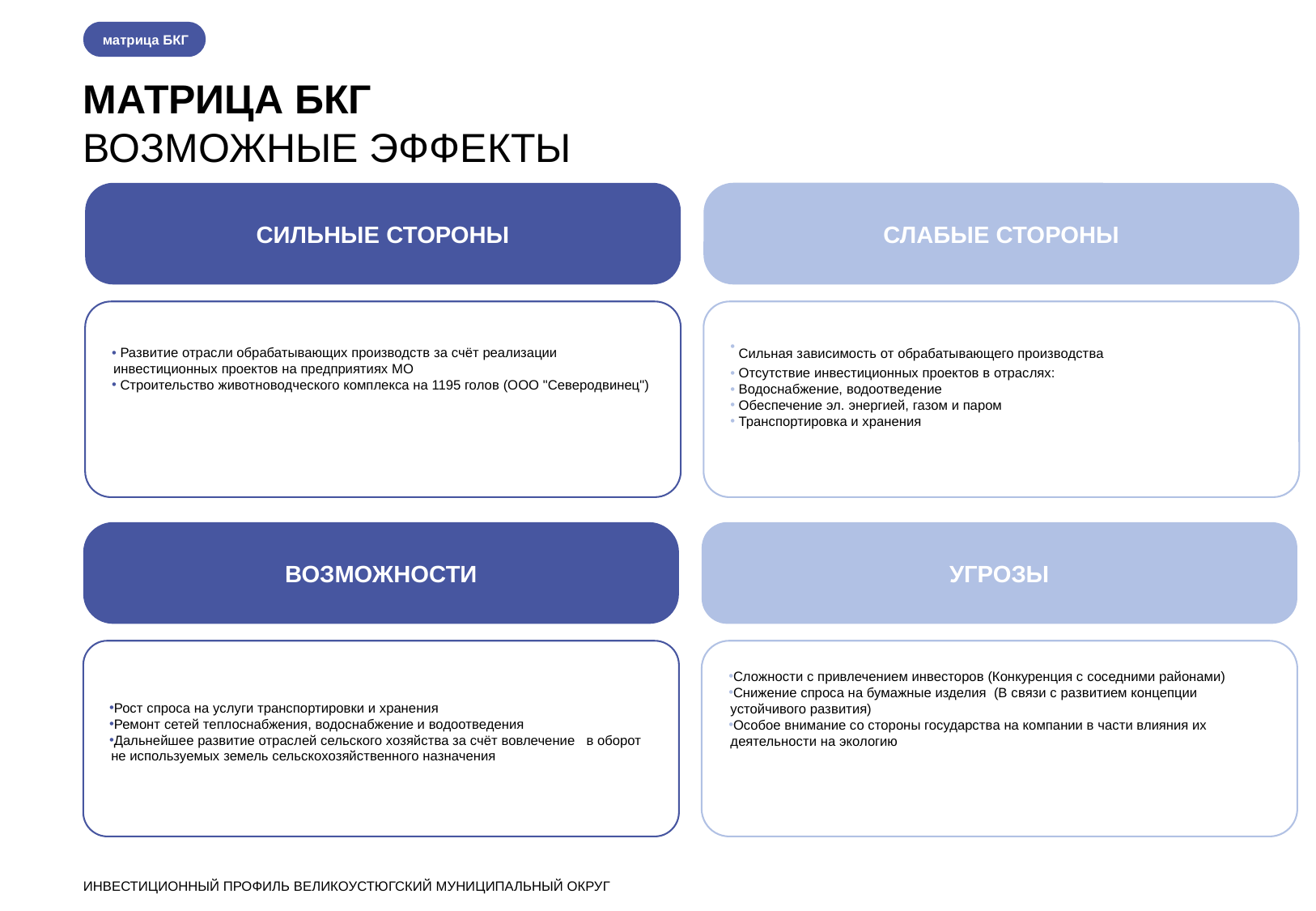

матрица БКГ
МАТРИЦА БКГ
ВОЗМОЖНЫЕ ЭФФЕКТЫ
СИЛЬНЫЕ СТОРОНЫ
СЛАБЫЕ СТОРОНЫ

 Развитие отрасли обрабатывающих производств за счёт реализации инвестиционных проектов на предприятиях МО
 Строительство животноводческого комплекса на 1195 голов (ООО "Северодвинец")
 Сильная зависимость от обрабатывающего производства
 Отсутствие инвестиционных проектов в отраслях:
 Водоснабжение, водоотведение
 Обеспечение эл. энергией, газом и паром
 Транспортировка и хранения

ВОЗМОЖНОСТИ
УГРОЗЫ

Рост спроса на услуги транспортировки и хранения
Ремонт сетей теплоснабжения, водоснабжение и водоотведения
Дальнейшее развитие отраслей сельского хозяйства за счёт вовлечение   в оборот не используемых земель сельскохозяйственного назначения

Сложности с привлечением инвесторов (Конкуренция с соседними районами)
Снижение спроса на бумажные изделия  (В связи с развитием концепции устойчивого развития)
Особое внимание со стороны государства на компании в части влияния их деятельности на экологию

ИНВЕСТИЦИОННЫЙ ПРОФИЛЬ ВЕЛИКОУСТЮГСКИЙ МУНИЦИПАЛЬНЫЙ ОКРУГ